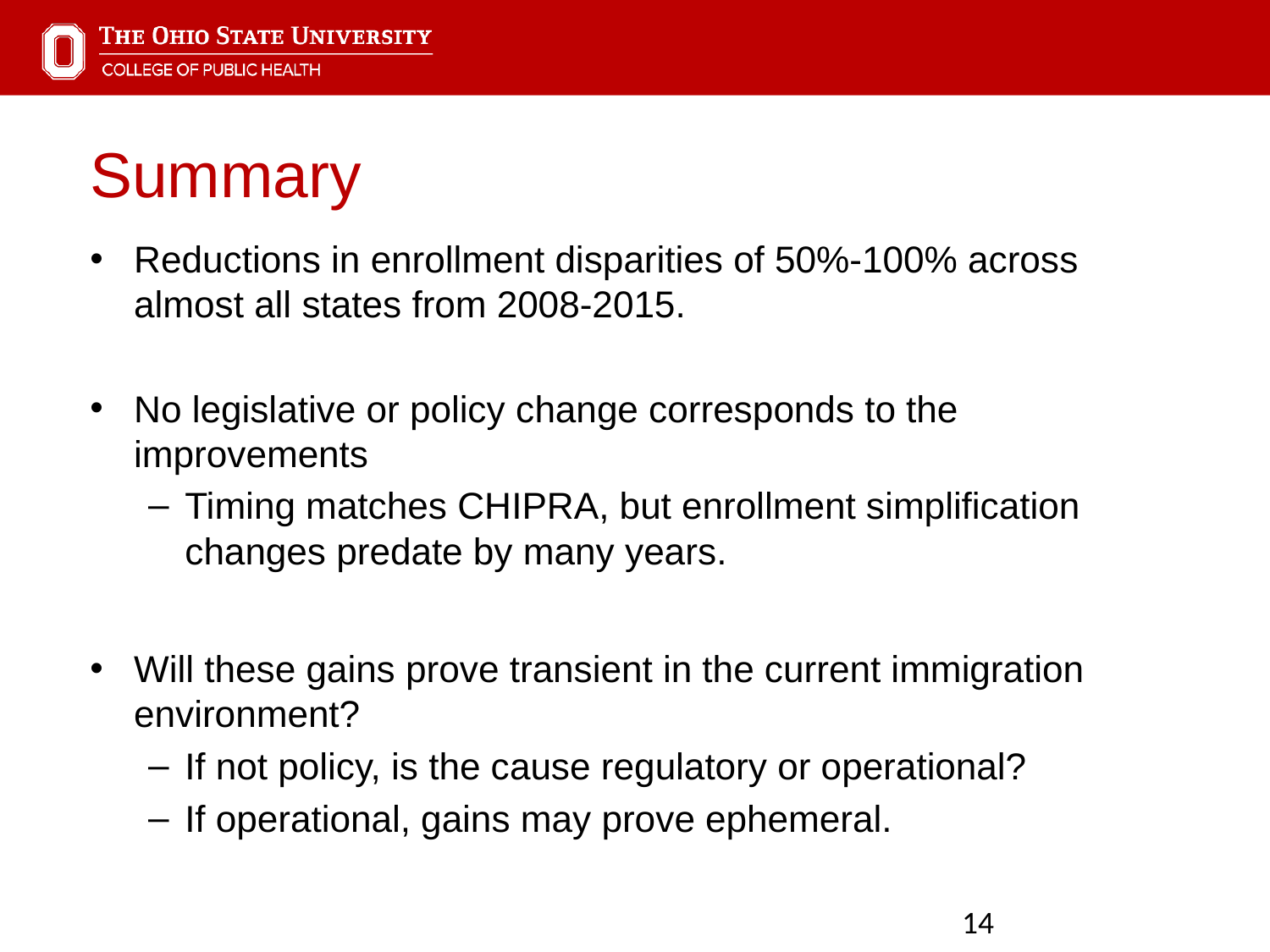

Summary
Reductions in enrollment disparities of 50%-100% across almost all states from 2008-2015.

No legislative or policy change corresponds to the improvements
Timing matches CHIPRA, but enrollment simplification changes predate by many years.

Will these gains prove transient in the current immigration environment?
If not policy, is the cause regulatory or operational?
If operational, gains may prove ephemeral.

14